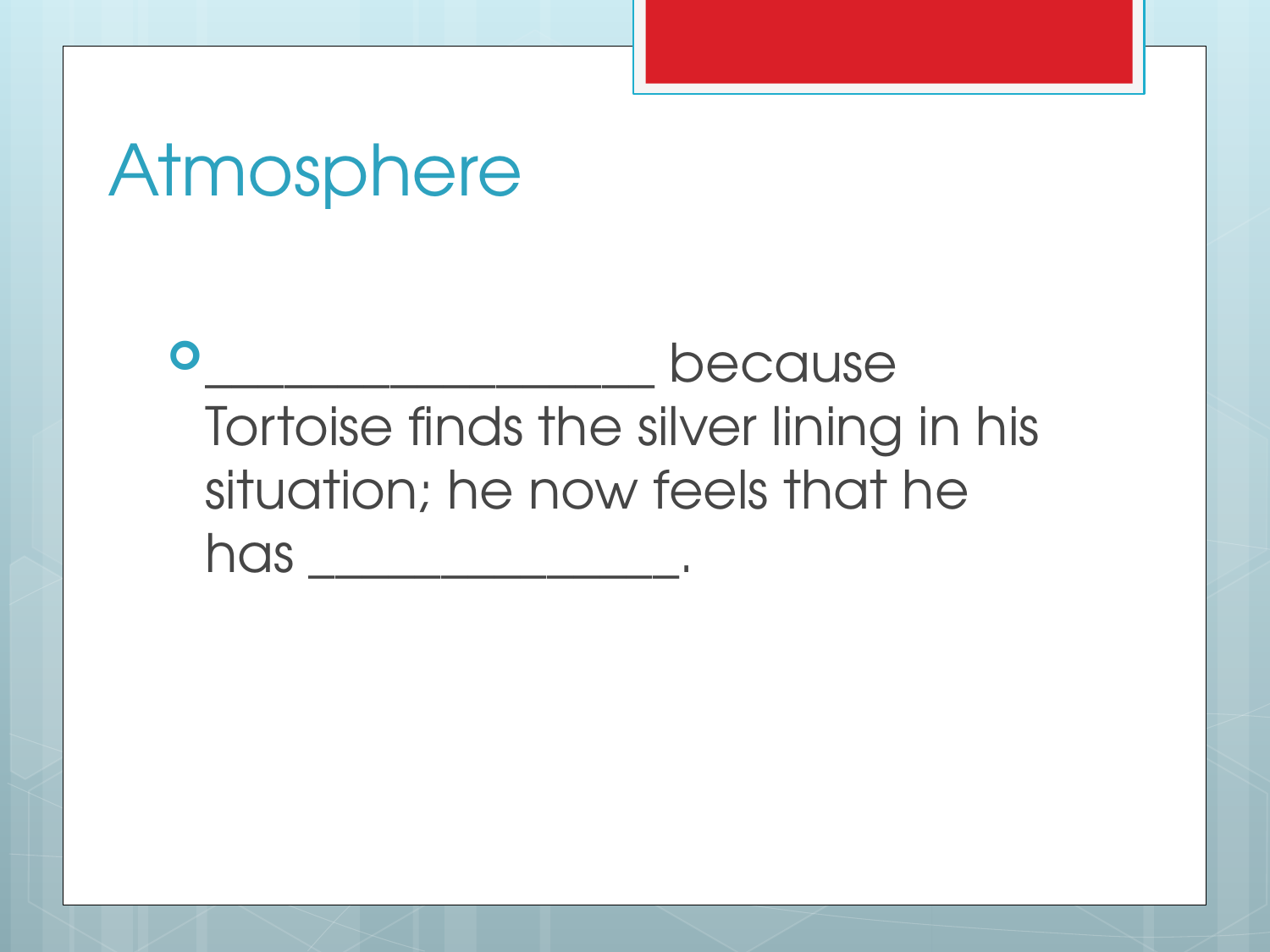

# Atmosphere
_________________ because Tortoise finds the silver lining in his situation; he now feels that he has ______________.